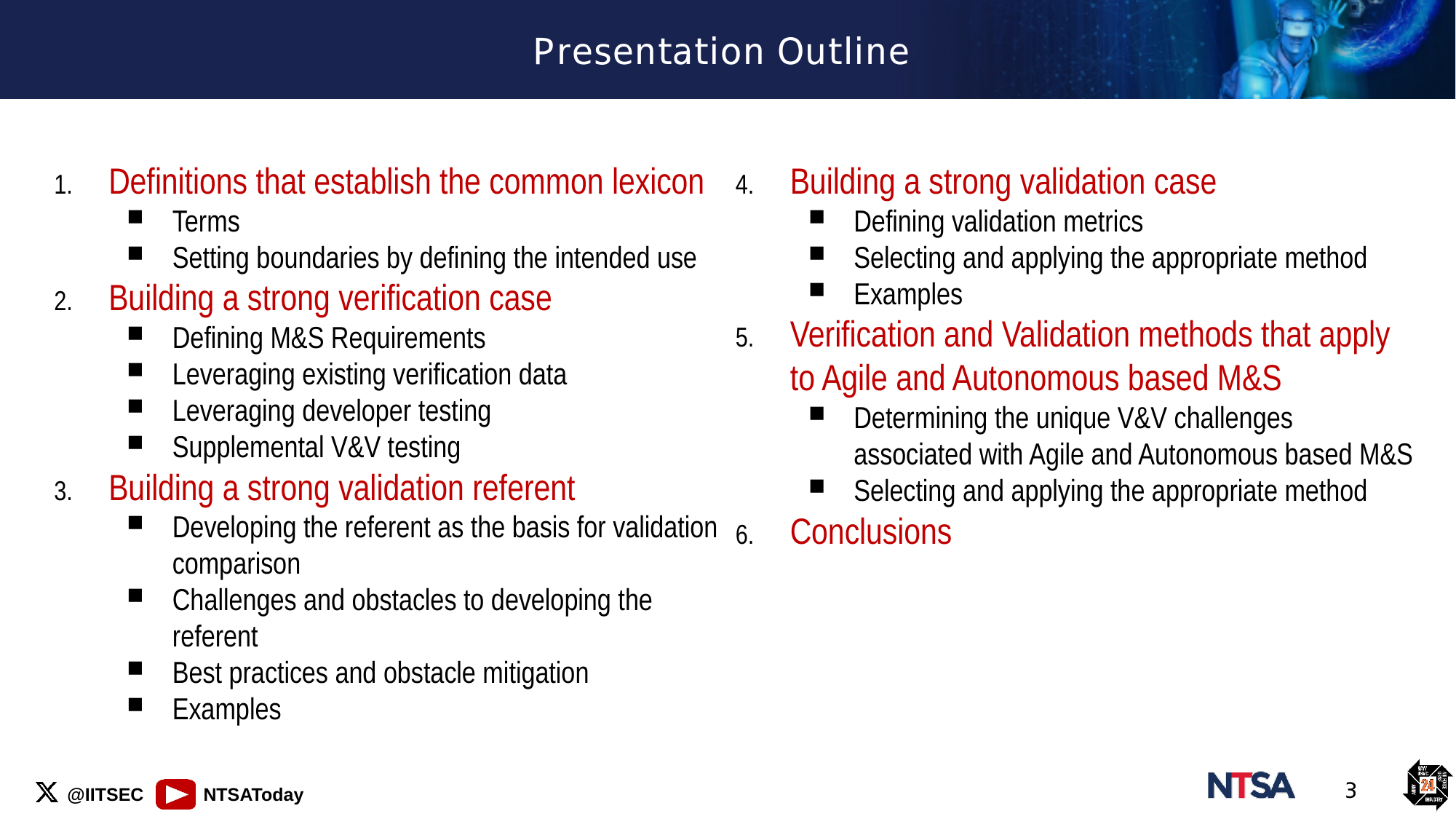

# Presentation Outline
Definitions that establish the common lexicon
Terms
Setting boundaries by defining the intended use
Building a strong verification case
Defining M&S Requirements
Leveraging existing verification data
Leveraging developer testing
Supplemental V&V testing
Building a strong validation referent
Developing the referent as the basis for validation comparison
Challenges and obstacles to developing the referent
Best practices and obstacle mitigation
Examples
Building a strong validation case
Defining validation metrics
Selecting and applying the appropriate method
Examples
Verification and Validation methods that apply to Agile and Autonomous based M&S
Determining the unique V&V challenges associated with Agile and Autonomous based M&S
Selecting and applying the appropriate method
Conclusions
3